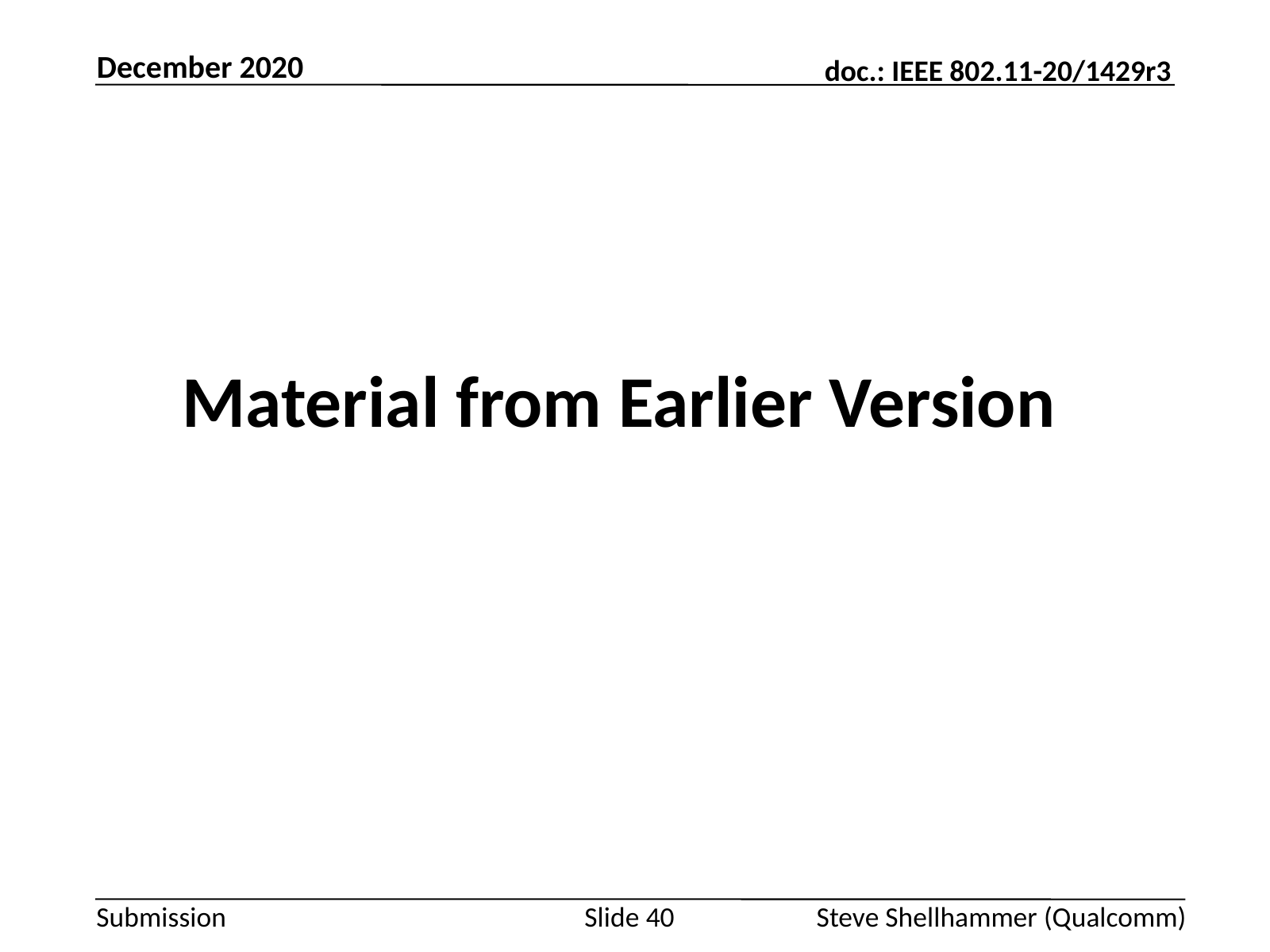

December 2020
# Material from Earlier Version
Slide 40
Steve Shellhammer (Qualcomm)